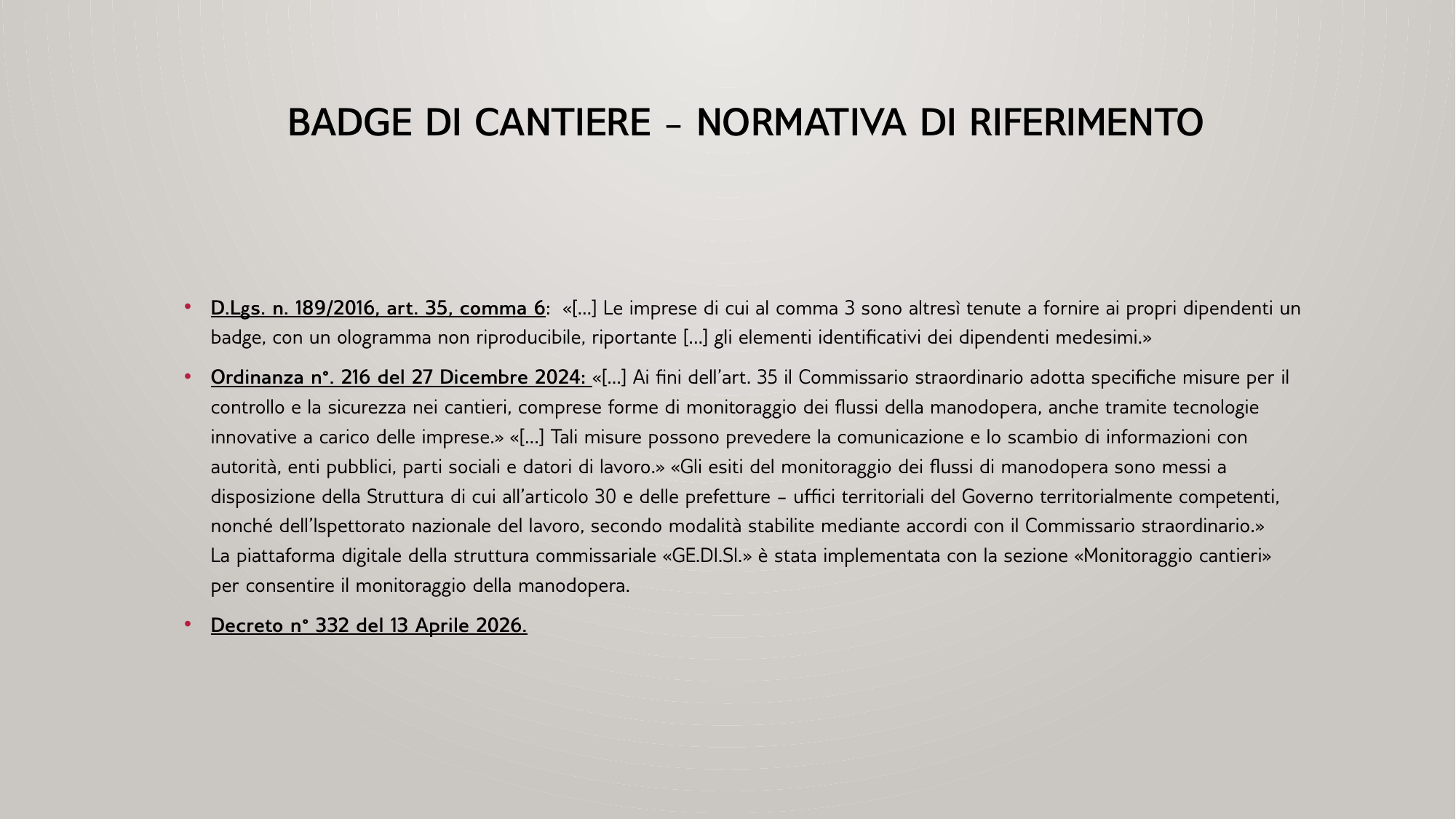

# Badge di Cantiere – normativa di riferimento
D.Lgs. n. 189/2016, art. 35, comma 6:  «[...] Le imprese di cui al comma 3 sono altresì tenute a fornire ai propri dipendenti un badge, con un ologramma non riproducibile, riportante [...] gli elementi identificativi dei dipendenti medesimi.»
Ordinanza n°. 216 del 27 Dicembre 2024: «[...] Ai fini dell’art. 35 il Commissario straordinario adotta specifiche misure per il controllo e la sicurezza nei cantieri, comprese forme di monitoraggio dei flussi della manodopera, anche tramite tecnologie innovative a carico delle imprese.» «[...] Tali misure possono prevedere la comunicazione e lo scambio di informazioni con autorità, enti pubblici, parti sociali e datori di lavoro.» «Gli esiti del monitoraggio dei flussi di manodopera sono messi a disposizione della Struttura di cui all’articolo 30 e delle prefetture – uffici territoriali del Governo territorialmente competenti, nonché dell’Ispettorato nazionale del lavoro, secondo modalità stabilite mediante accordi con il Commissario straordinario.»
La piattaforma digitale della struttura commissariale «GE.DI.SI.» è stata implementata con la sezione «Monitoraggio cantieri»    per consentire il monitoraggio della manodopera.
Decreto n° 332 del 13 Aprile 2026.